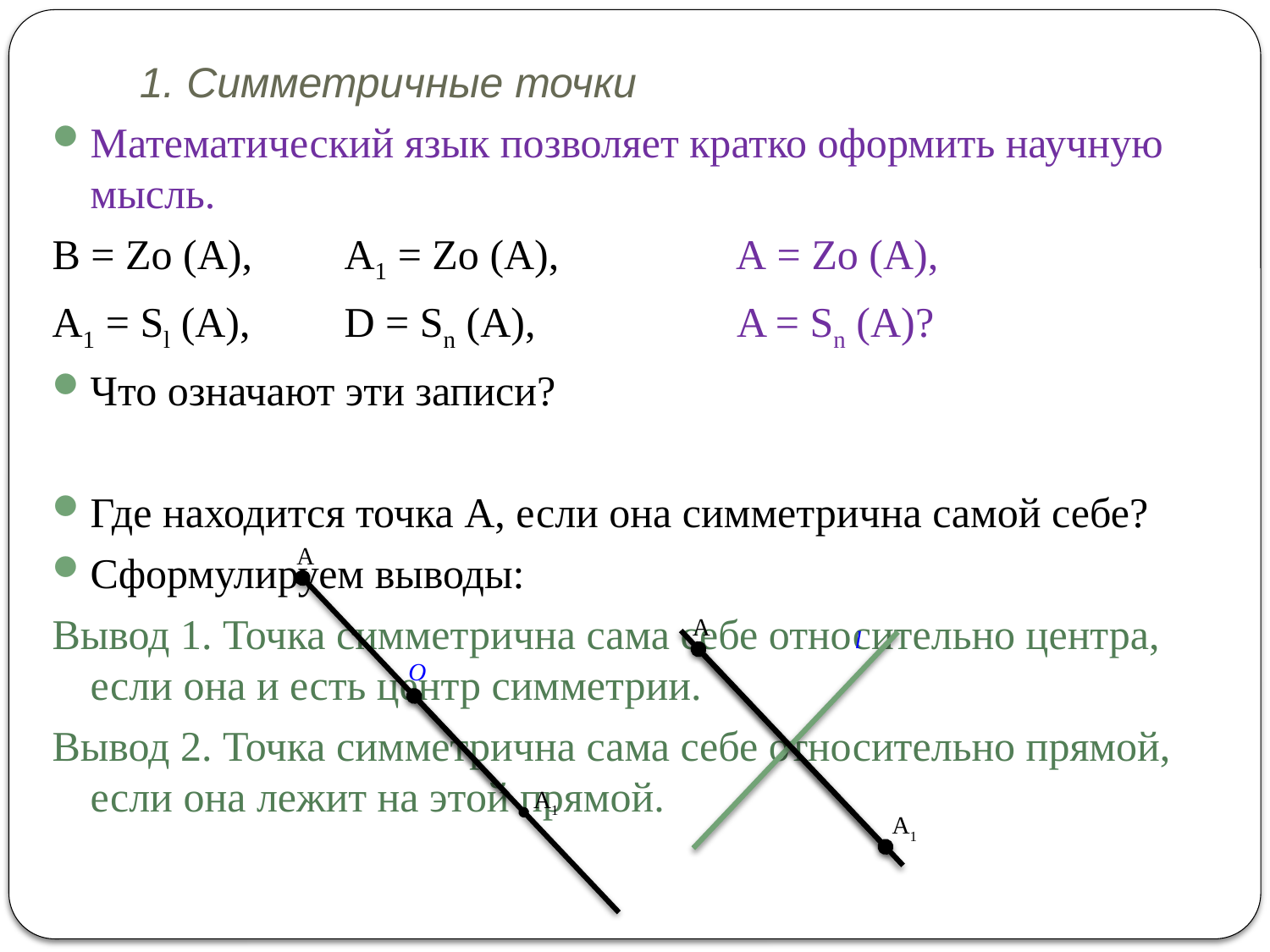

# 1. Симметричные точки
Математический язык позволяет кратко оформить научную мысль.
В = Zo (A),    	A1 = Zo (A),	             A = Zo (A),
A1 = Sl (A),    	D = Sn (A),                   A = Sn (A)?
Что означают эти записи?

Где находится точка А, если она симметрична самой себе?
Сформулируем выводы:
Вывод 1. Точка симметрична сама себе относительно центра, если она и есть центр симметрии.
Вывод 2. Точка симметрична сама себе относительно прямой, если она лежит на этой прямой.

А

А
l

О

А1
А1